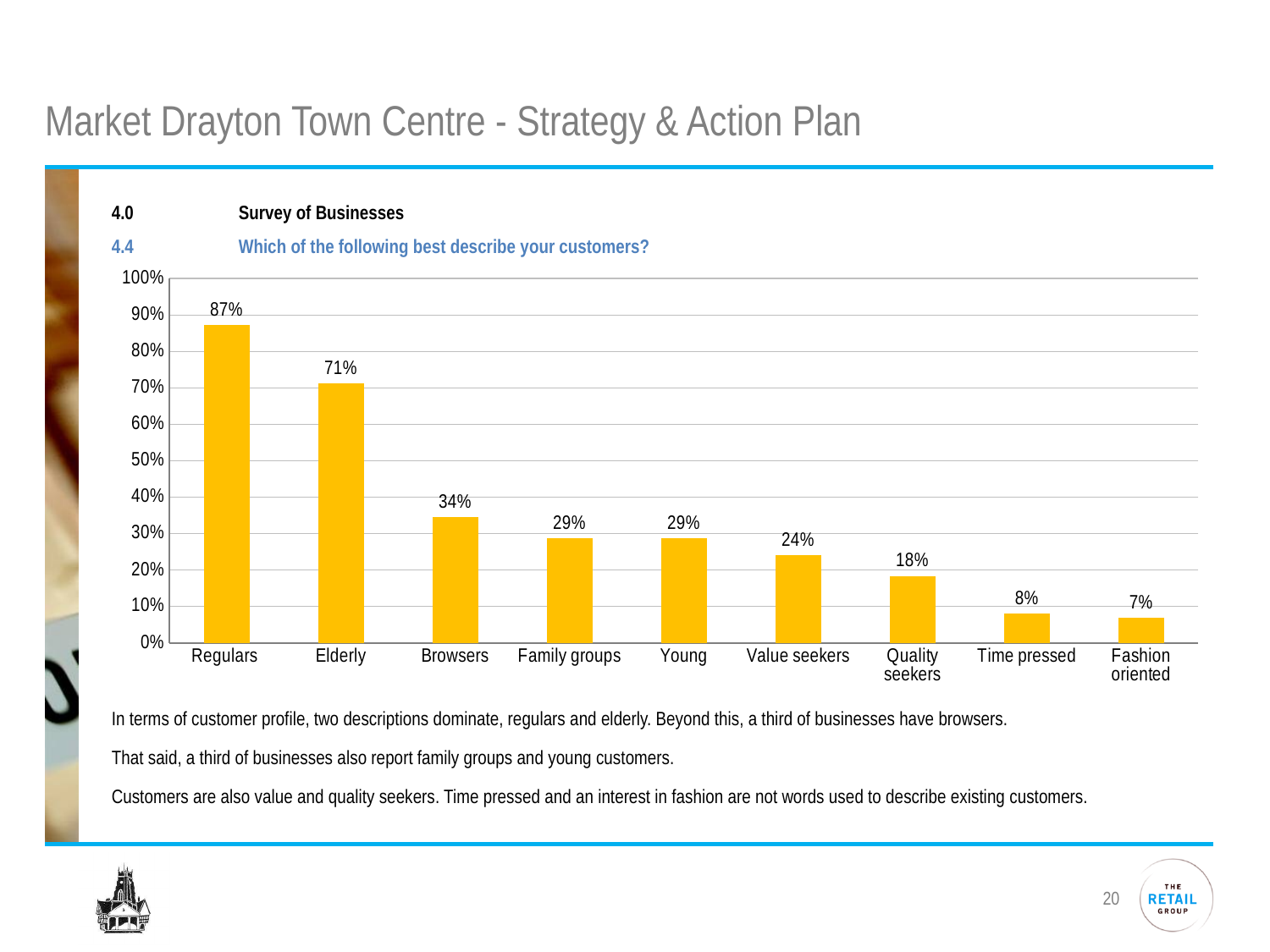

# Market Drayton Town Centre - Strategy & Action Plan
4.0	Survey of Businesses
4.4	Which of the following best describe your customers?

[unsupported chart]

In terms of customer profile, two descriptions dominate, regulars and elderly. Beyond this, a third of businesses have browsers.
That said, a third of businesses also report family groups and young customers.
Customers are also value and quality seekers. Time pressed and an interest in fashion are not words used to describe existing customers.